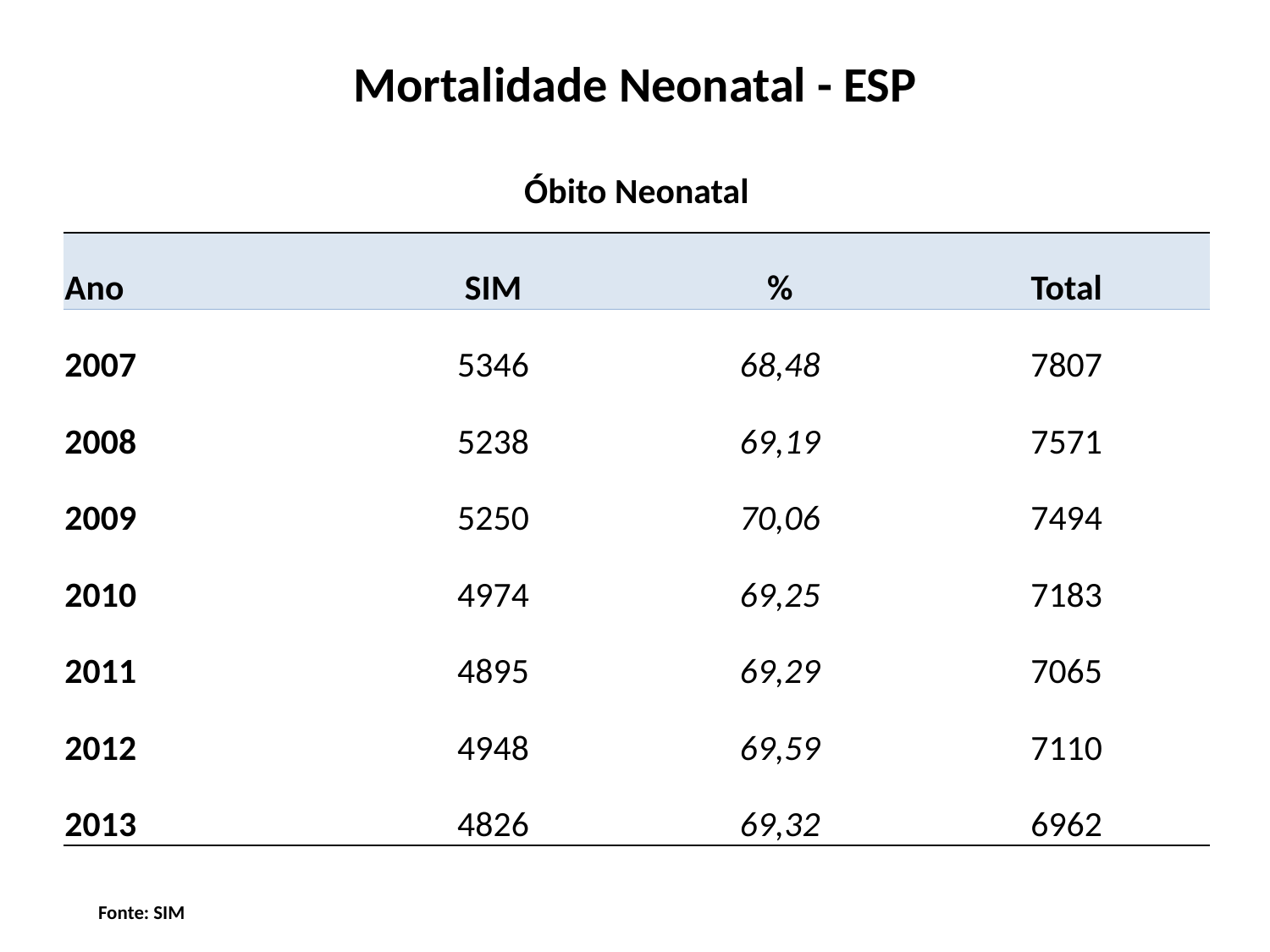

# Mortalidade Neonatal - ESP
| Óbito Neonatal |  |  |  |
| --- | --- | --- | --- |
| Ano | SIM | % | Total |
| 2007 | 5346 | 68,48 | 7807 |
| 2008 | 5238 | 69,19 | 7571 |
| 2009 | 5250 | 70,06 | 7494 |
| 2010 | 4974 | 69,25 | 7183 |
| 2011 | 4895 | 69,29 | 7065 |
| 2012 | 4948 | 69,59 | 7110 |
| 2013 | 4826 | 69,32 | 6962 |
Fonte: SIM